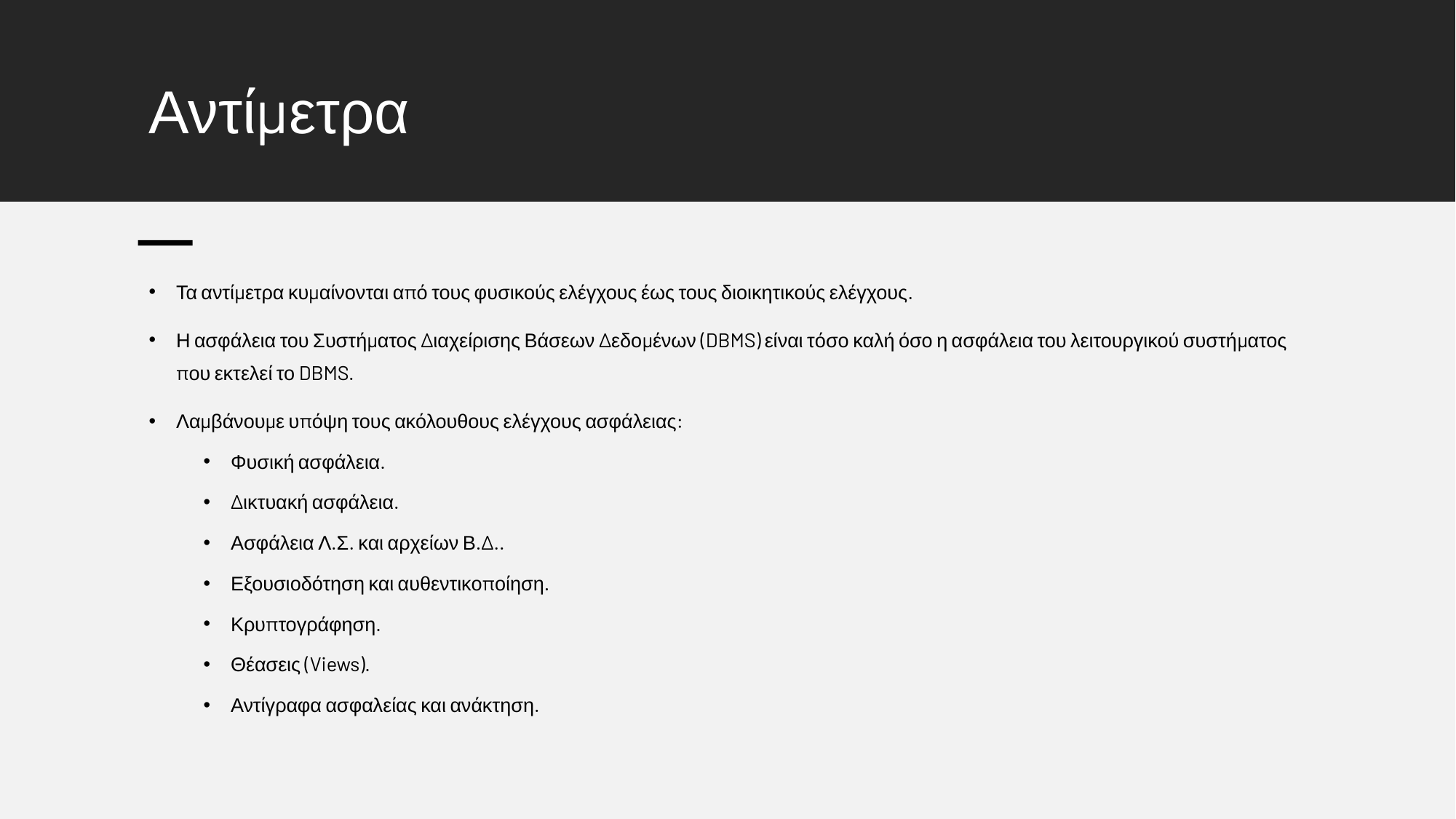

# Αντίμετρα

Τα αντίμετρα κυμαίνονται από τους φυσικούς ελέγχους έως τους διοικητικούς ελέγχους.
Η ασφάλεια του Συστήματος Διαχείρισης Βάσεων Δεδομένων (DBMS) είναι τόσο καλή όσο η ασφάλεια του λειτουργικού συστήματος που εκτελεί το DBMS.
Λαμβάνουμε υπόψη τους ακόλουθους ελέγχους ασφάλειας:
Φυσική ασφάλεια.
Δικτυακή ασφάλεια.
Ασφάλεια Λ.Σ. και αρχείων Β.Δ..
Εξουσιοδότηση και αυθεντικοποίηση.
Κρυπτογράφηση.
Θέασεις (Views).
Αντίγραφα ασφαλείας και ανάκτηση.